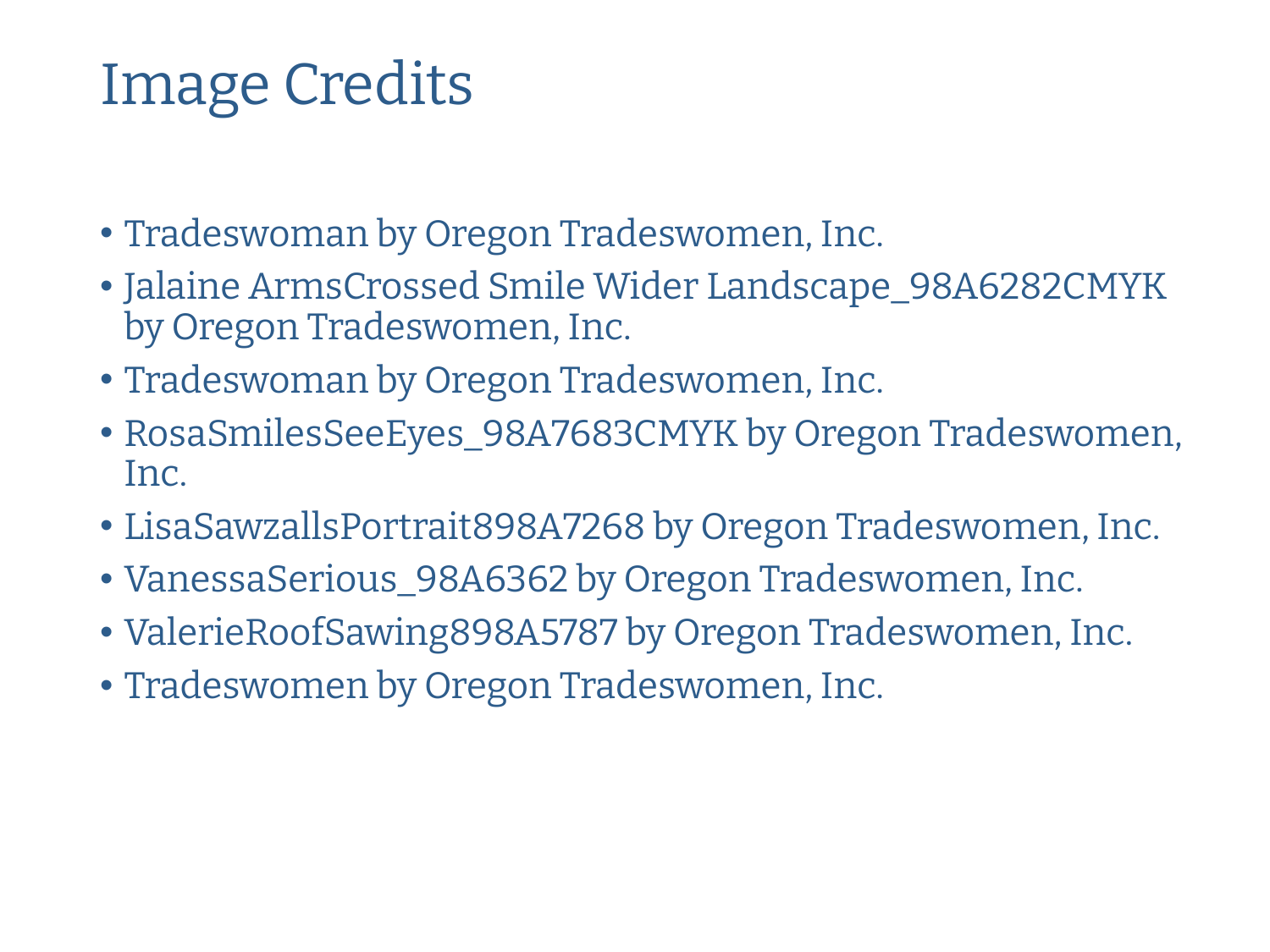

# Image Credits

Tradeswoman by Oregon Tradeswomen, Inc.
Jalaine ArmsCrossed Smile Wider Landscape_98A6282CMYK by Oregon Tradeswomen, Inc.
Tradeswoman by Oregon Tradeswomen, Inc.
RosaSmilesSeeEyes_98A7683CMYK by Oregon Tradeswomen, Inc.
LisaSawzallsPortrait898A7268 by Oregon Tradeswomen, Inc.
VanessaSerious_98A6362 by Oregon Tradeswomen, Inc.
ValerieRoofSawing898A5787 by Oregon Tradeswomen, Inc.
Tradeswomen by Oregon Tradeswomen, Inc.